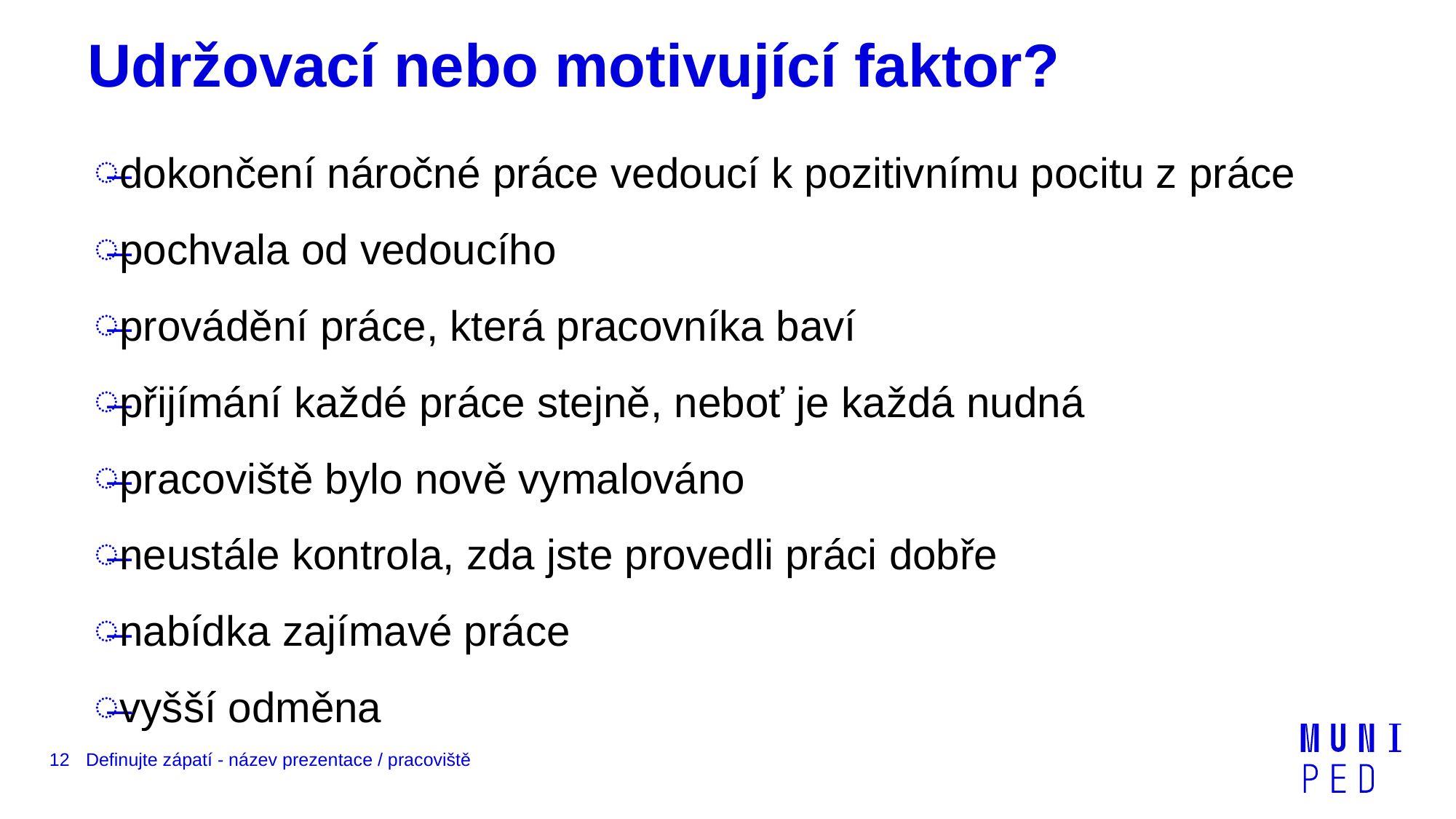

# Udržovací nebo motivující faktor?
dokončení náročné práce vedoucí k pozitivnímu pocitu z práce
pochvala od vedoucího
provádění práce, která pracovníka baví
přijímání každé práce stejně, neboť je každá nudná
pracoviště bylo nově vymalováno
neustále kontrola, zda jste provedli práci dobře
nabídka zajímavé práce
vyšší odměna
12
Definujte zápatí - název prezentace / pracoviště